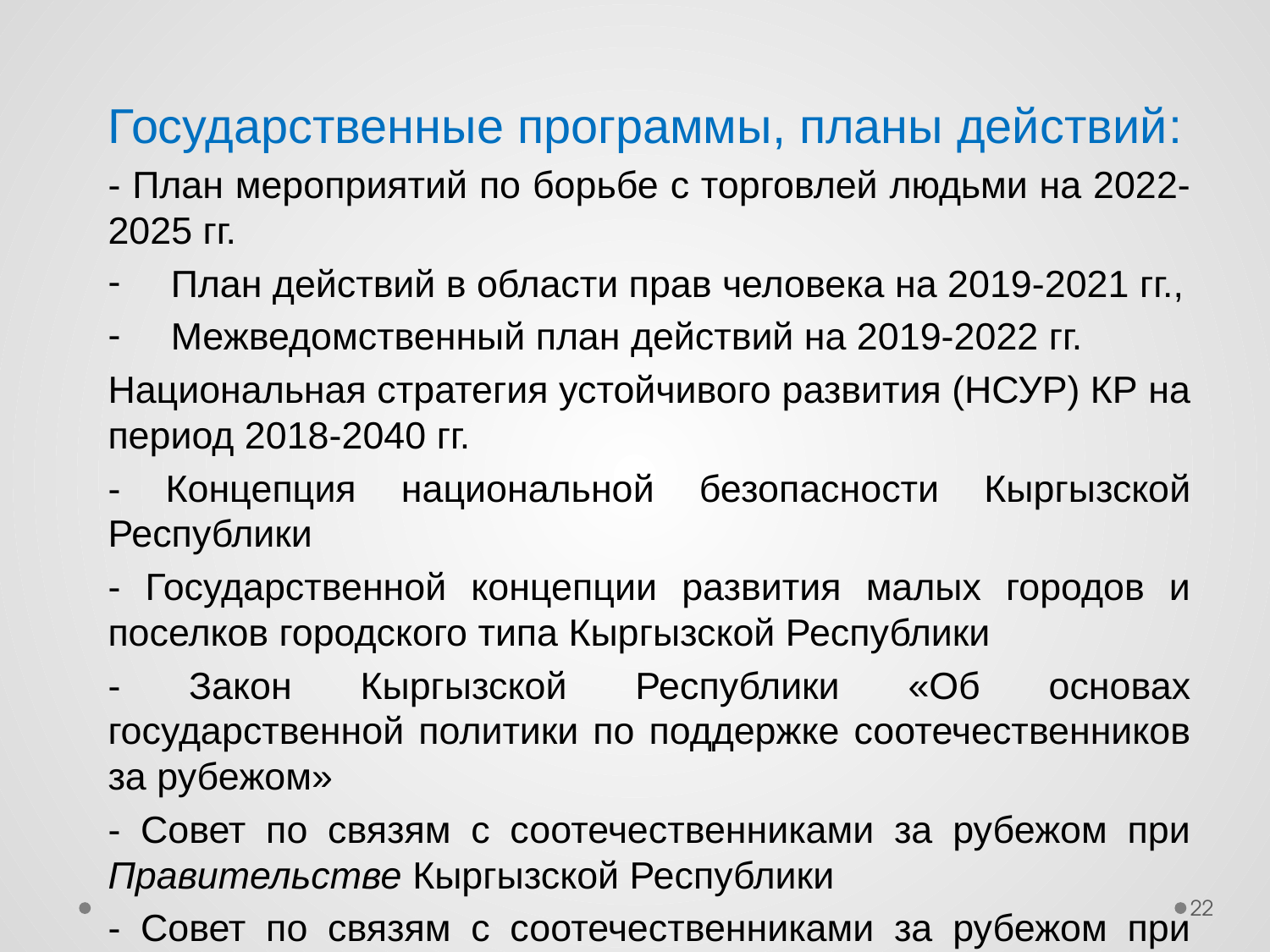

Государственные программы, планы действий:
- План мероприятий по борьбе с торговлей людьми на 2022-2025 гг.
План действий в области прав человека на 2019-2021 гг.,
Межведомственный план действий на 2019-2022 гг.
Национальная стратегия устойчивого развития (НСУР) КР на период 2018-2040 гг.
- Концепция национальной безопасности Кыргызской Республики
- Государственной концепции развития малых городов и поселков городского типа Кыргызской Республики
- Закон Кыргызской Республики «Об основах государственной политики по поддержке соотечественников за рубежом»
- Совет по связям с соотечественниками за рубежом при Правительстве Кыргызской Республики
- Совет по связям с соотечественниками за рубежом при Президенте Кыргызской Республики
#
22